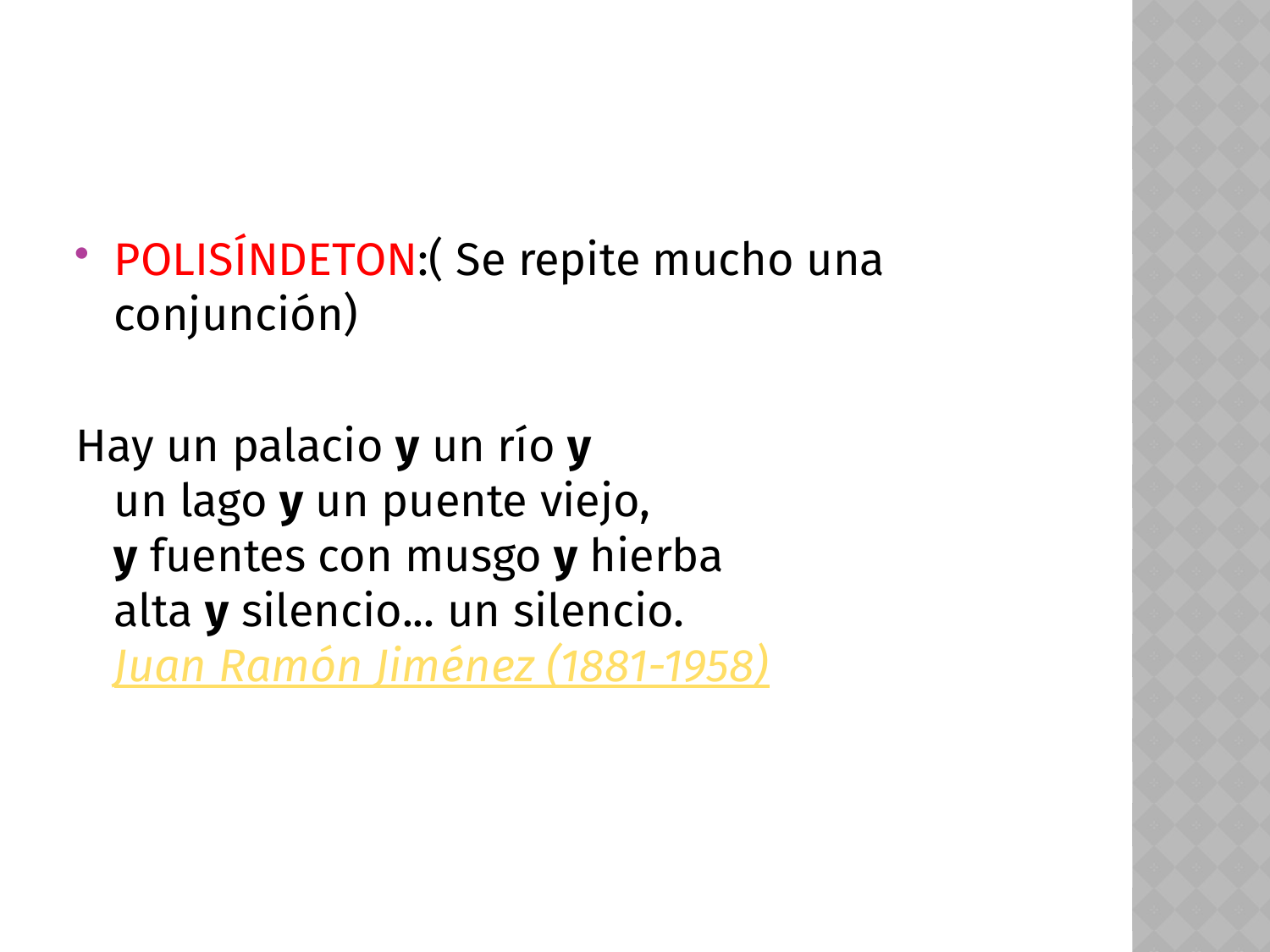

#
POLISÍNDETON:( Se repite mucho una conjunción)

Hay un palacio y un río y
un lago y un puente viejo,
y fuentes con musgo y hierba
alta y silencio... un silencio.
Juan Ramón Jiménez (1881-1958)